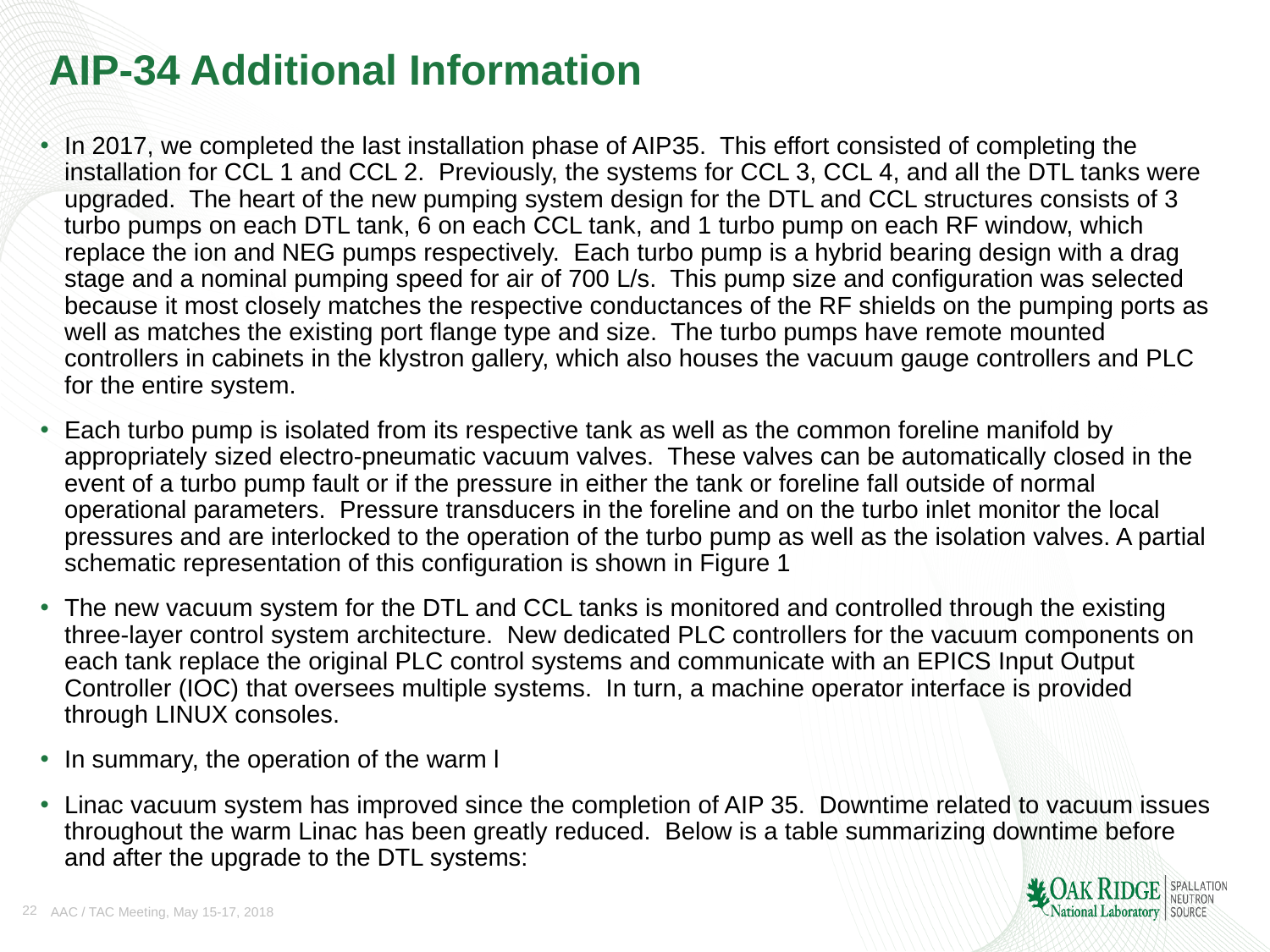

# AIP-34 Additional Information
In 2017, we completed the last installation phase of AIP35.  This effort consisted of completing the installation for CCL 1 and CCL 2.  Previously, the systems for CCL 3, CCL 4, and all the DTL tanks were upgraded.  The heart of the new pumping system design for the DTL and CCL structures consists of 3 turbo pumps on each DTL tank, 6 on each CCL tank, and 1 turbo pump on each RF window, which replace the ion and NEG pumps respectively.  Each turbo pump is a hybrid bearing design with a drag stage and a nominal pumping speed for air of 700 L/s.  This pump size and configuration was selected because it most closely matches the respective conductances of the RF shields on the pumping ports as well as matches the existing port flange type and size.  The turbo pumps have remote mounted controllers in cabinets in the klystron gallery, which also houses the vacuum gauge controllers and PLC for the entire system.
Each turbo pump is isolated from its respective tank as well as the common foreline manifold by appropriately sized electro-pneumatic vacuum valves.  These valves can be automatically closed in the event of a turbo pump fault or if the pressure in either the tank or foreline fall outside of normal operational parameters.  Pressure transducers in the foreline and on the turbo inlet monitor the local pressures and are interlocked to the operation of the turbo pump as well as the isolation valves. A partial schematic representation of this configuration is shown in Figure 1
The new vacuum system for the DTL and CCL tanks is monitored and controlled through the existing three-layer control system architecture.  New dedicated PLC controllers for the vacuum components on each tank replace the original PLC control systems and communicate with an EPICS Input Output Controller (IOC) that oversees multiple systems.  In turn, a machine operator interface is provided through LINUX consoles.
In summary, the operation of the warm l
Linac vacuum system has improved since the completion of AIP 35.  Downtime related to vacuum issues throughout the warm Linac has been greatly reduced.  Below is a table summarizing downtime before and after the upgrade to the DTL systems: